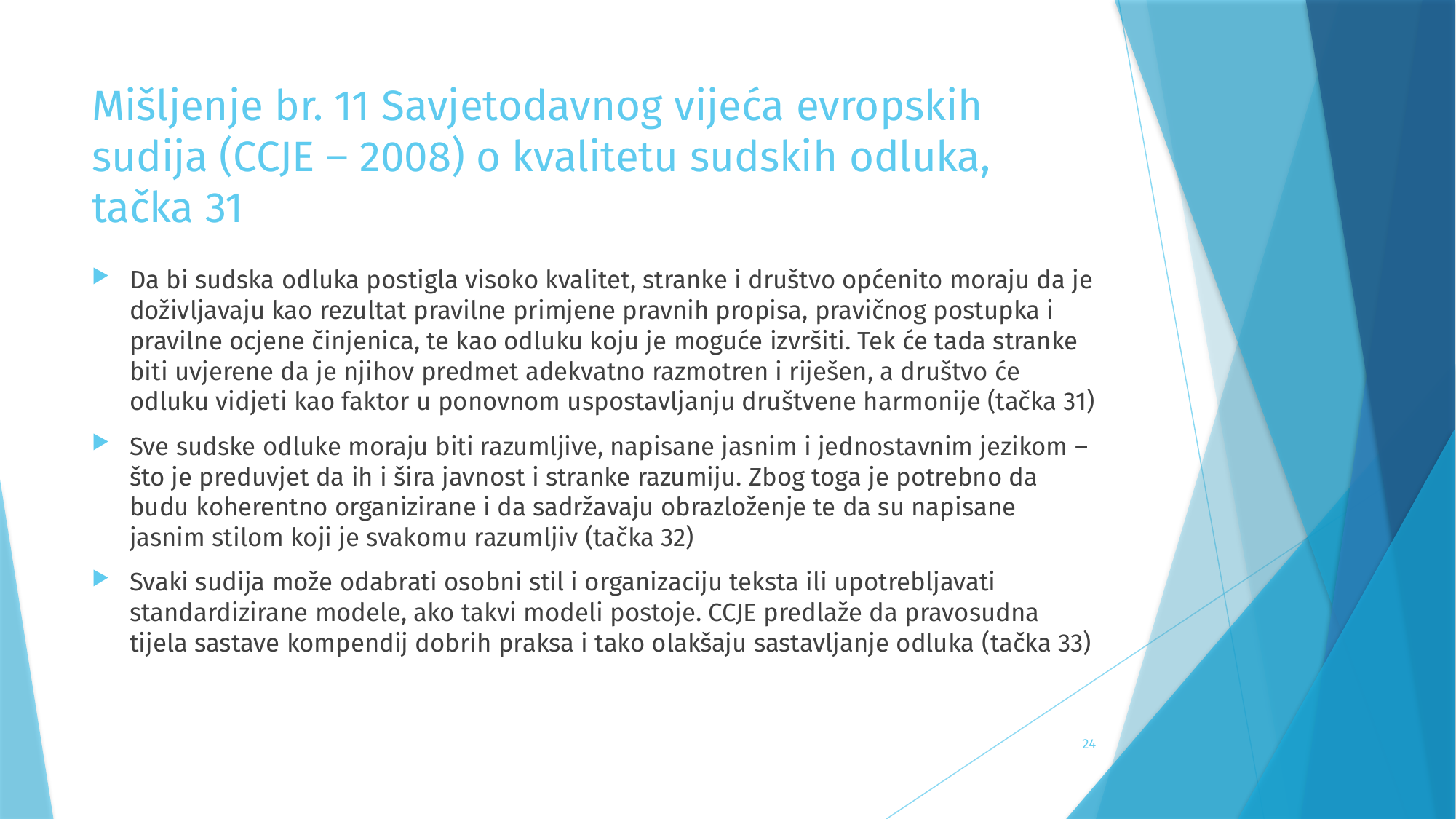

# Mišljenje br. 11 Savjetodavnog vijeća evropskih sudija (CCJE – 2008) o kvalitetu sudskih odluka, tačka 31
Da bi sudska odluka postigla visoko kvalitet, stranke i društvo općenito moraju da je doživljavaju kao rezultat pravilne primjene pravnih propisa, pravičnog postupka i pravilne ocjene činjenica, te kao odluku koju je moguće izvršiti. Tek će tada stranke biti uvjerene da je njihov predmet adekvatno razmotren i riješen, a društvo će odluku vidjeti kao faktor u ponovnom uspostavljanju društvene harmonije (tačka 31)
Sve sudske odluke moraju biti razumljive, napisane jasnim i jednostavnim jezikom – što je preduvjet da ih i šira javnost i stranke razumiju. Zbog toga je potrebno da budu koherentno organizirane i da sadržavaju obrazloženje te da su napisane jasnim stilom koji je svakomu razumljiv (tačka 32)
Svaki sudija može odabrati osobni stil i organizaciju teksta ili upotrebljavati standardizirane modele, ako takvi modeli postoje. CCJE predlaže da pravosudna tijela sastave kompendij dobrih praksa i tako olakšaju sastavljanje odluka (tačka 33)
24